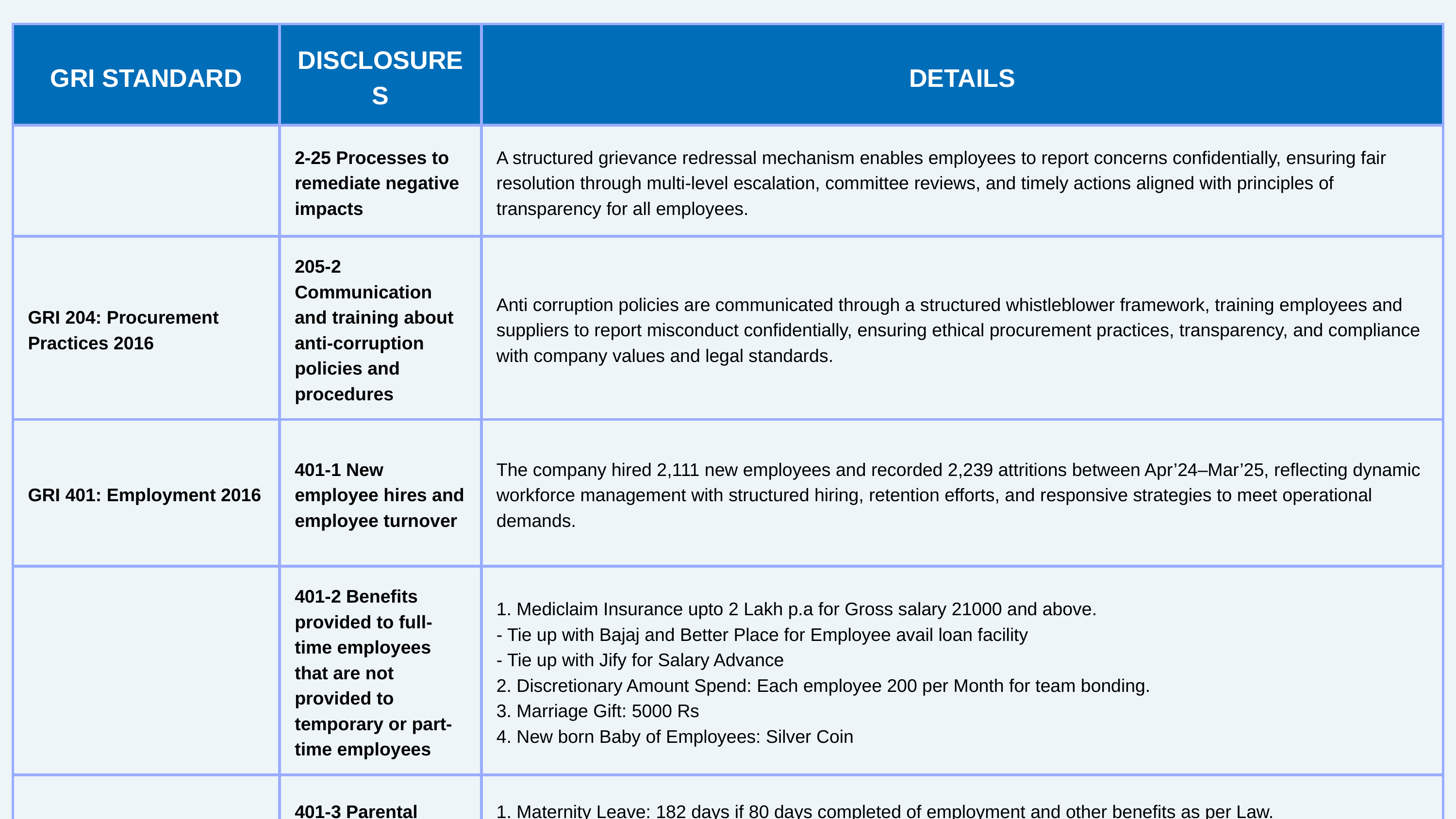

| GRI STANDARD | DISCLOSURES | DETAILS |
| --- | --- | --- |
|  | 2-25 Processes to remediate negative impacts | A structured grievance redressal mechanism enables employees to report concerns confidentially, ensuring fair resolution through multi-level escalation, committee reviews, and timely actions aligned with principles of transparency for all employees. |
| GRI 204: Procurement Practices 2016 | 205-2 Communication and training about anti-corruption policies and procedures | Anti corruption policies are communicated through a structured whistleblower framework, training employees and suppliers to report misconduct confidentially, ensuring ethical procurement practices, transparency, and compliance with company values and legal standards. |
| GRI 401: Employment 2016 | 401-1 New employee hires and employee turnover | The company hired 2,111 new employees and recorded 2,239 attritions between Apr’24–Mar’25, reflecting dynamic workforce management with structured hiring, retention efforts, and responsive strategies to meet operational demands. |
|  | 401-2 Benefits provided to full-time employees that are not provided to temporary or part-time employees | 1. Mediclaim Insurance upto 2 Lakh p.a for Gross salary 21000 and above. - Tie up with Bajaj and Better Place for Employee avail loan facility - Tie up with Jify for Salary Advance 2. Discretionary Amount Spend: Each employee 200 per Month for team bonding. 3. Marriage Gift: 5000 Rs 4. New born Baby of Employees: Silver Coin |
|  | 401-3 Parental leave | 1. Maternity Leave: 182 days if 80 days completed of employment and other benefits as per Law. 2. Paternity Leave: 8 days for 2 Kids |